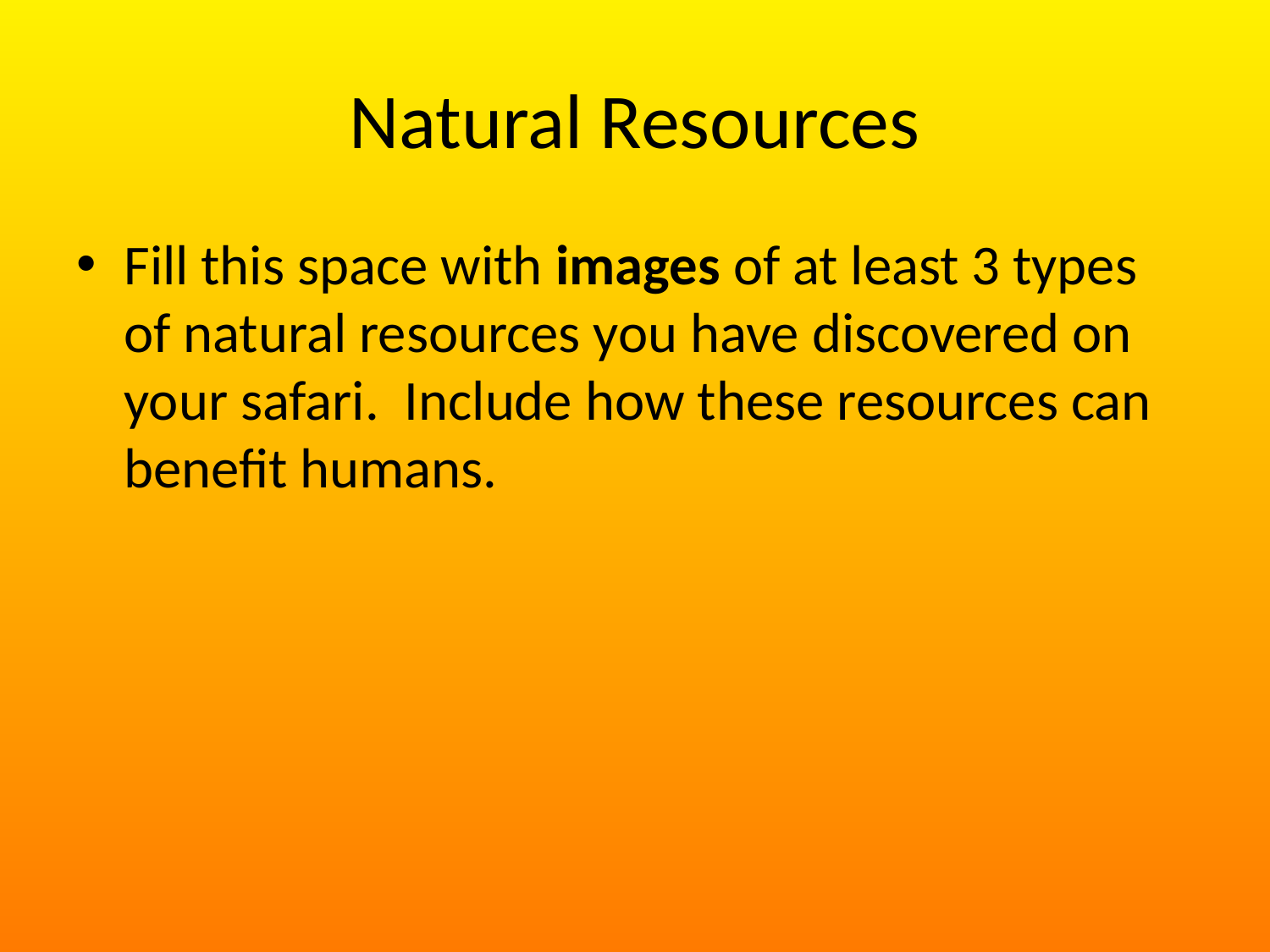

# Natural Resources
Fill this space with images of at least 3 types of natural resources you have discovered on your safari.  Include how these resources can benefit humans.